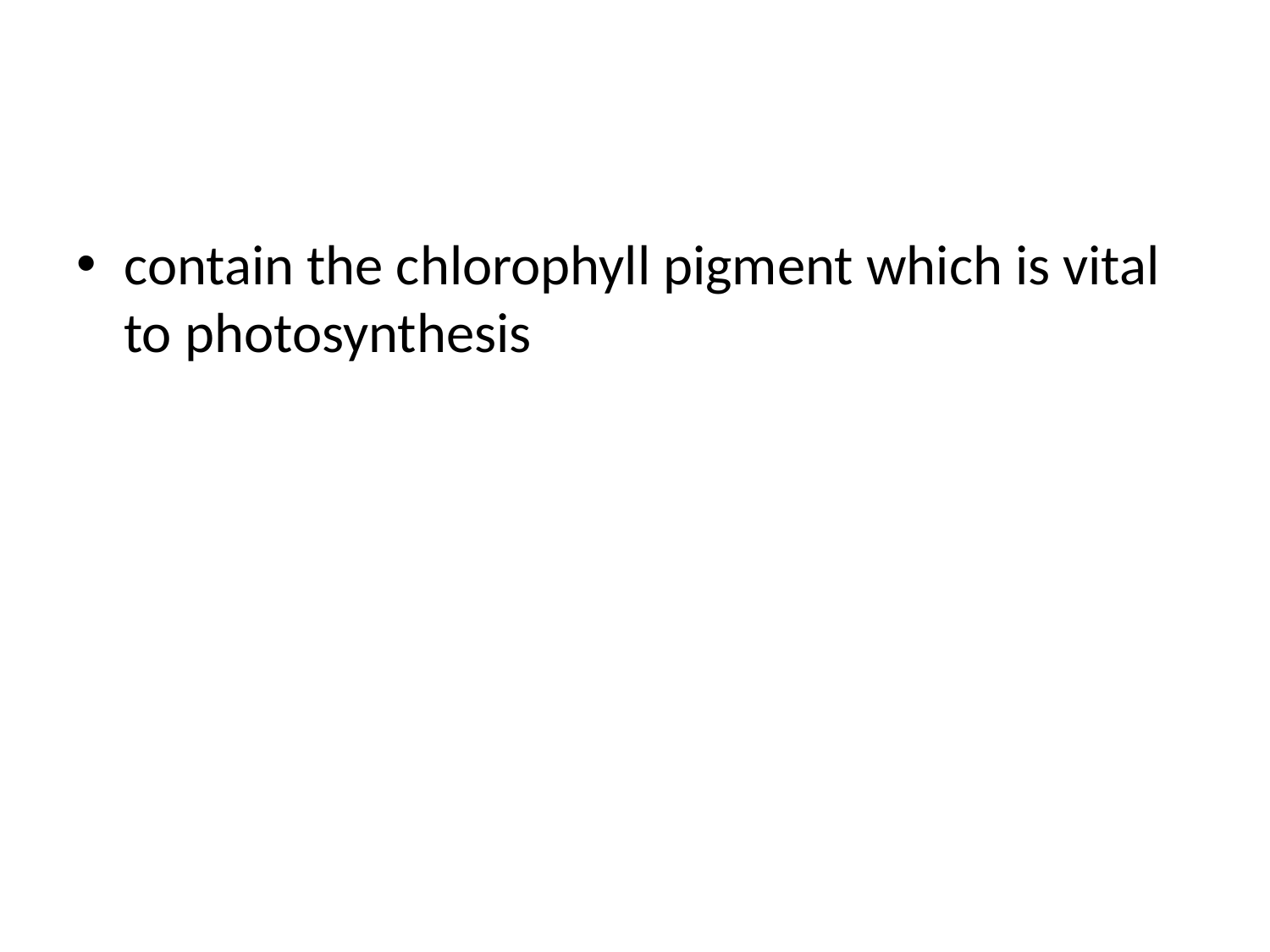

#
contain the chlorophyll pigment which is vital to photosynthesis